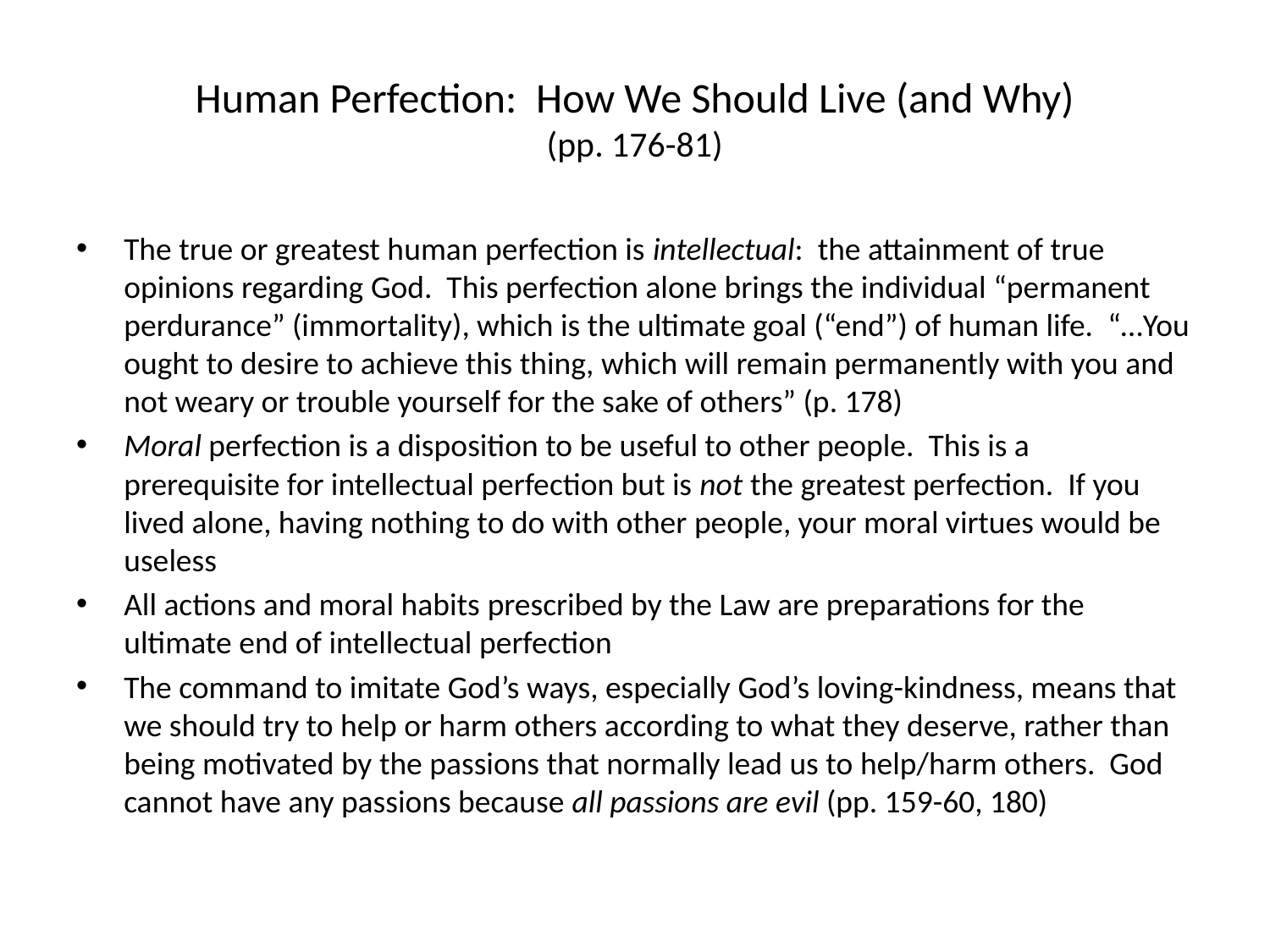

# Human Perfection:  How We Should Live (and Why) (pp. 176-81)
The true or greatest human perfection is intellectual:  the attainment of true opinions regarding God.  This perfection alone brings the individual “permanent perdurance” (immortality), which is the ultimate goal (“end”) of human life.  “…You ought to desire to achieve this thing, which will remain permanently with you and not weary or trouble yourself for the sake of others” (p. 178)
Moral perfection is a disposition to be useful to other people.  This is a prerequisite for intellectual perfection but is not the greatest perfection.  If you lived alone, having nothing to do with other people, your moral virtues would be useless
All actions and moral habits prescribed by the Law are preparations for the ultimate end of intellectual perfection
The command to imitate God’s ways, especially God’s loving-kindness, means that we should try to help or harm others according to what they deserve, rather than being motivated by the passions that normally lead us to help/harm others.  God cannot have any passions because all passions are evil (pp. 159-60, 180)